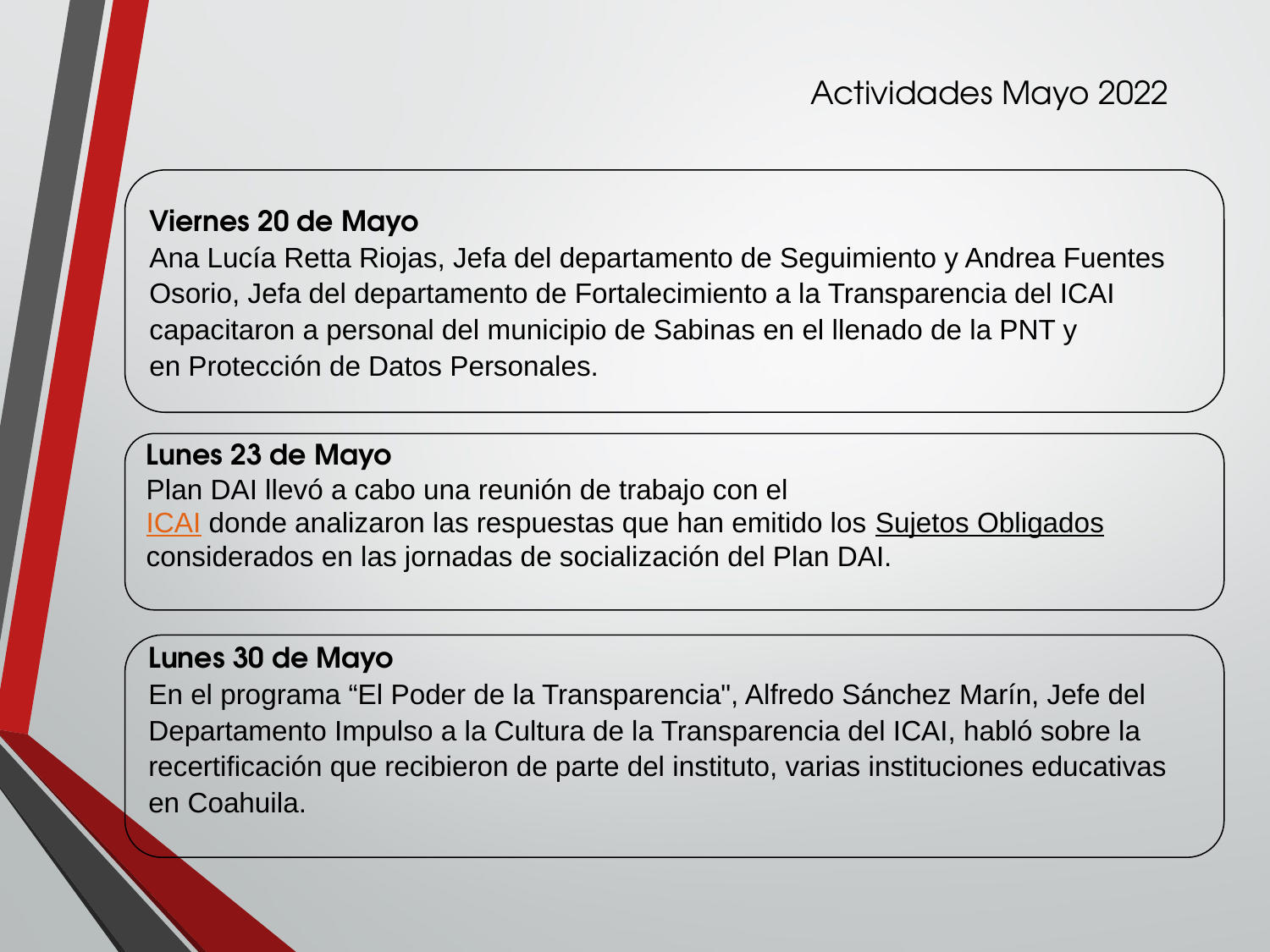

Actividades Mayo 2022
Viernes 20 de Mayo
Ana Lucía Retta Riojas, Jefa del departamento de Seguimiento y Andrea Fuentes Osorio, Jefa del departamento de Fortalecimiento a la Transparencia del ICAI  capacitaron a personal del municipio de Sabinas en el llenado de la PNT y en Protección de Datos Personales.

Lunes 23 de Mayo
Plan DAI llevó a cabo una reunión de trabajo con el
ICAI donde analizaron las respuestas que han emitido los Sujetos Obligados considerados en las jornadas de socialización del Plan DAI.

Lunes 30 de Mayo
En el programa “El Poder de la Transparencia", Alfredo Sánchez Marín, Jefe del Departamento Impulso a la Cultura de la Transparencia del ICAI, habló sobre la recertificación que recibieron de parte del instituto, varias instituciones educativas en Coahuila.